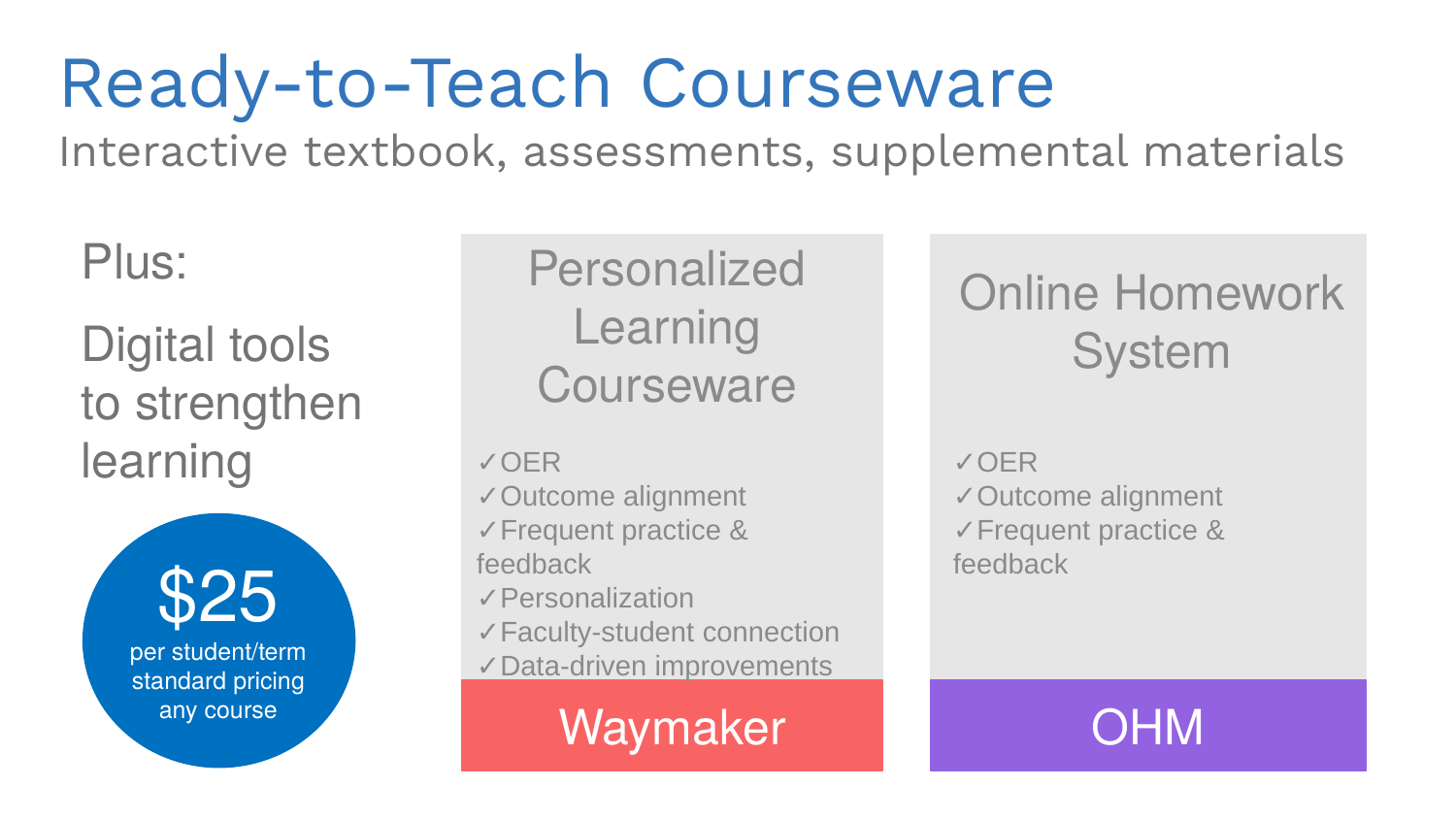

Ready-to-Teach Courseware
Interactive textbook, assessments, supplemental materials

Plus:
Digital tools to strengthen learning

Personalized Learning Courseware

Online Homework System

✓OER
✓Outcome alignment
✓Frequent practice & feedback
✓Personalization
✓Faculty-student connection
✓Data-driven improvements

✓OER
✓Outcome alignment
✓Frequent practice & feedback

$25
per student/term
standard pricing
any course
Waymaker
OHM